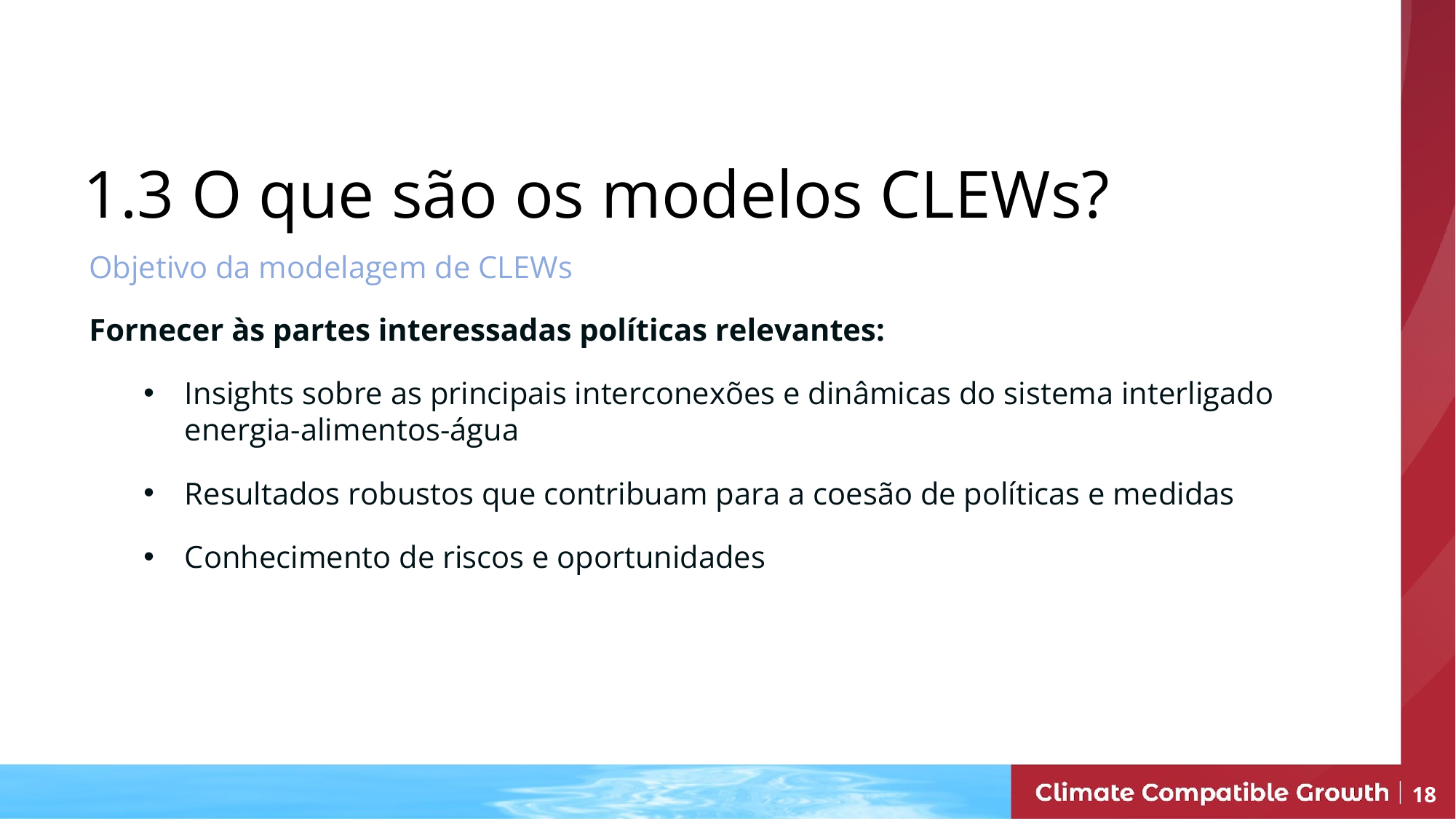

1.3 O que são os modelos CLEWs?
Objetivo da modelagem de CLEWs
Fornecer às partes interessadas políticas relevantes:
Insights sobre as principais interconexões e dinâmicas do sistema interligado energia-alimentos-água
Resultados robustos que contribuam para a coesão de políticas e medidas
Conhecimento de riscos e oportunidades

18